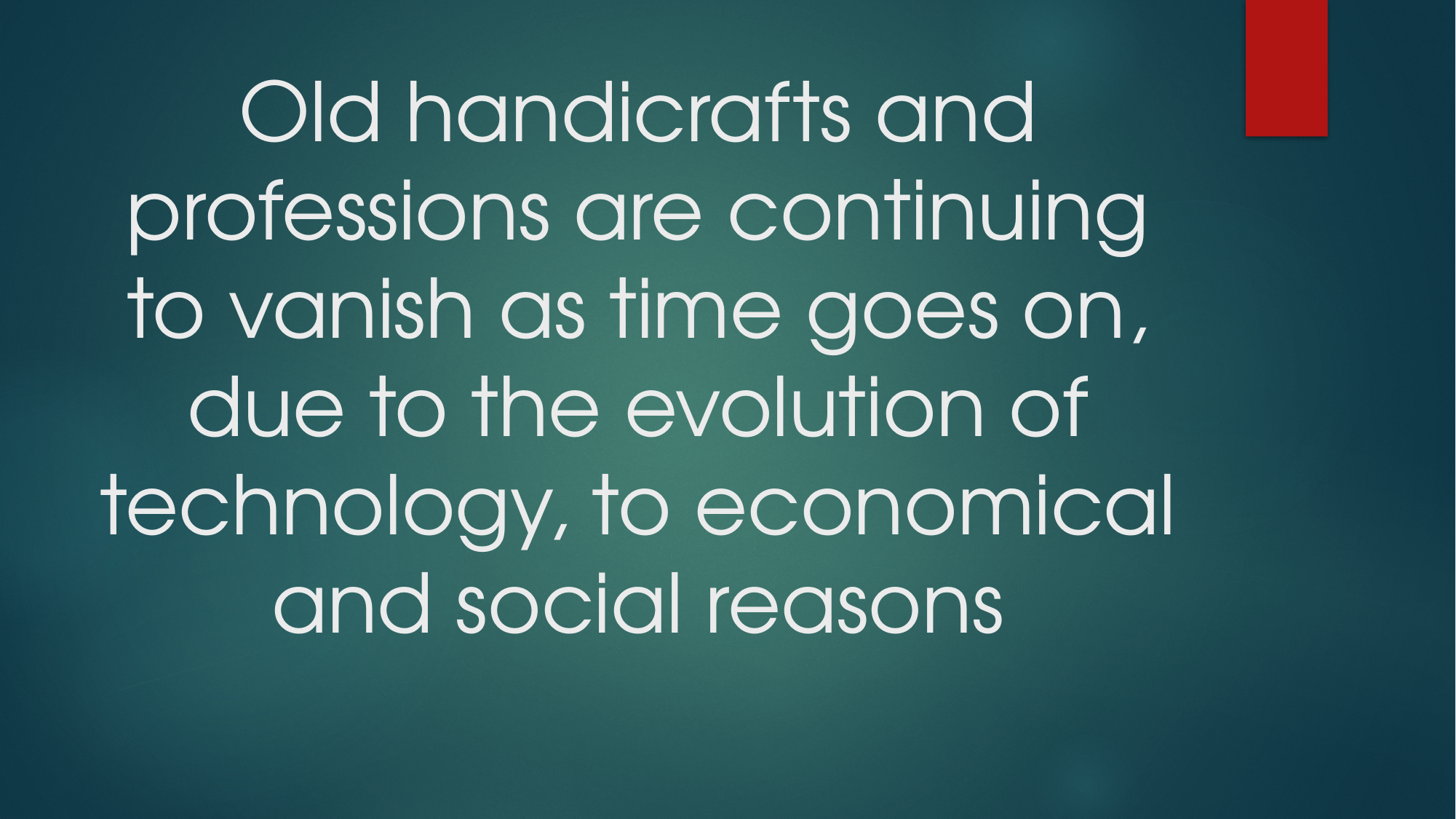

# Old handicrafts and professions are continuing to vanish as time goes on, due to the evolution of technology, to economical and social reasons